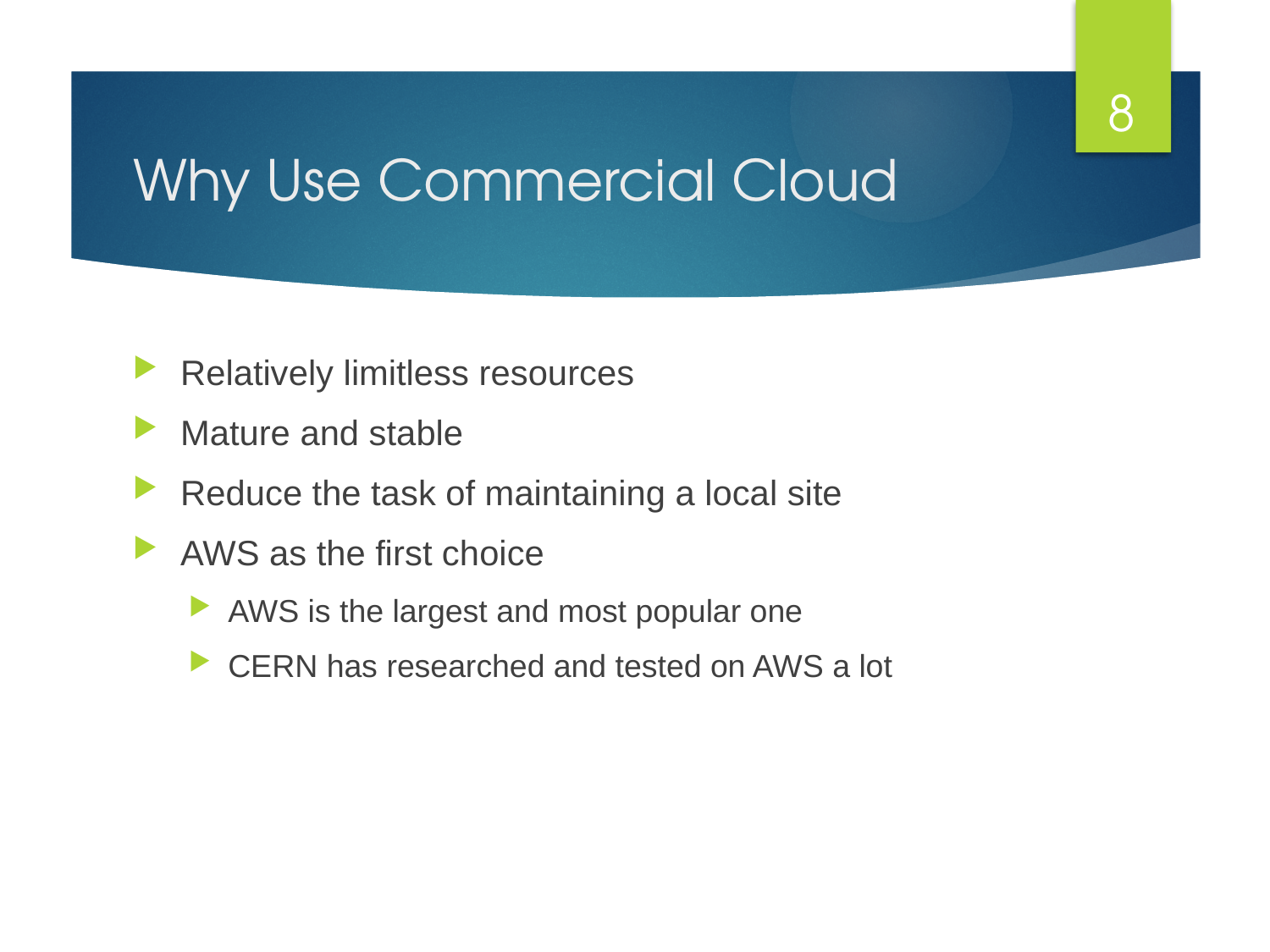

8
# Why Use Commercial Cloud
Relatively limitless resources
Mature and stable
Reduce the task of maintaining a local site
AWS as the first choice
AWS is the largest and most popular one
CERN has researched and tested on AWS a lot